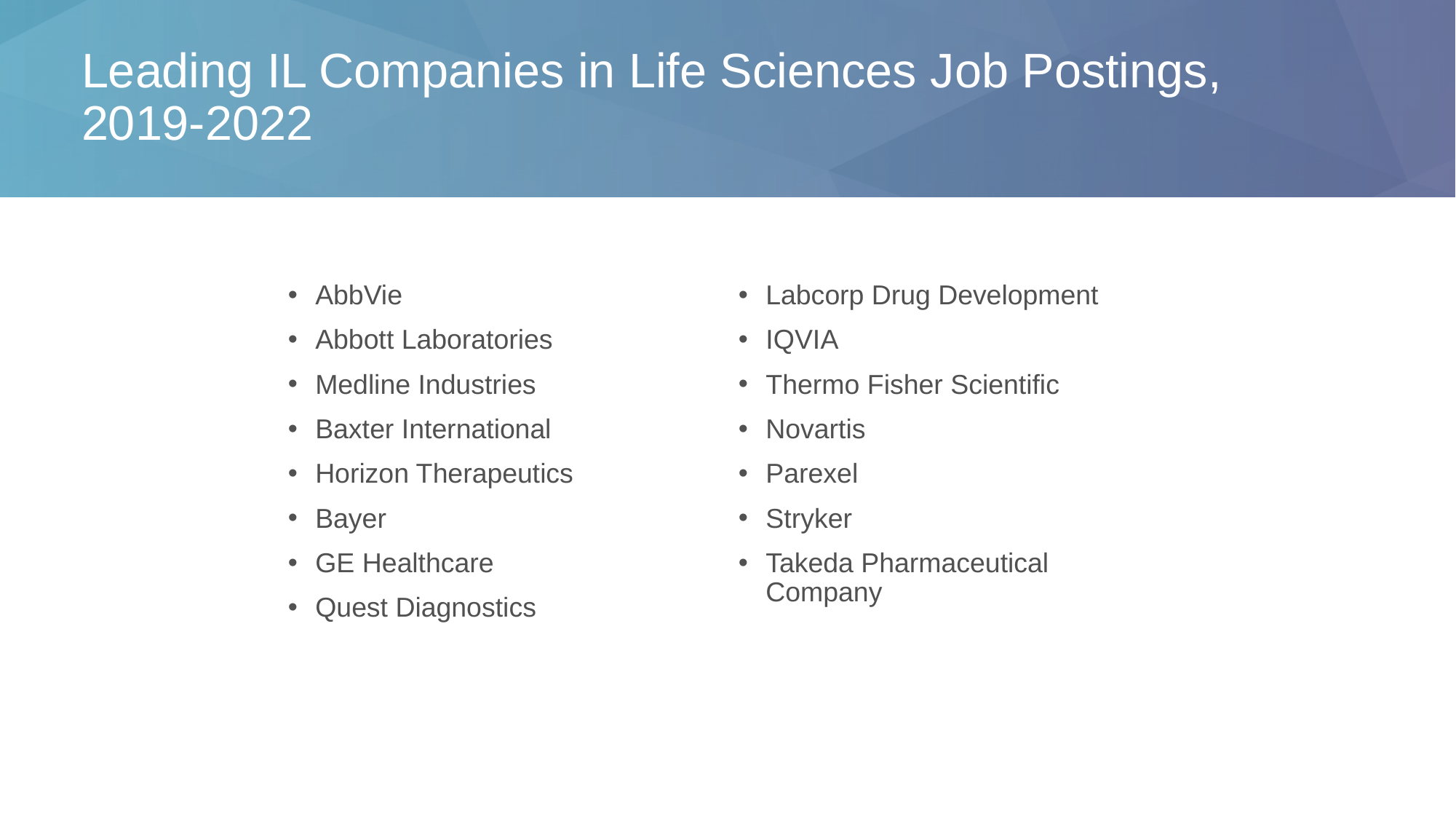

# Leading IL Companies in Life Sciences Job Postings, 2019-2022
AbbVie
Abbott Laboratories
Medline Industries
Baxter International
Horizon Therapeutics
Bayer
GE Healthcare
Quest Diagnostics
Labcorp Drug Development
IQVIA
Thermo Fisher Scientific
Novartis
Parexel
Stryker
Takeda Pharmaceutical Company